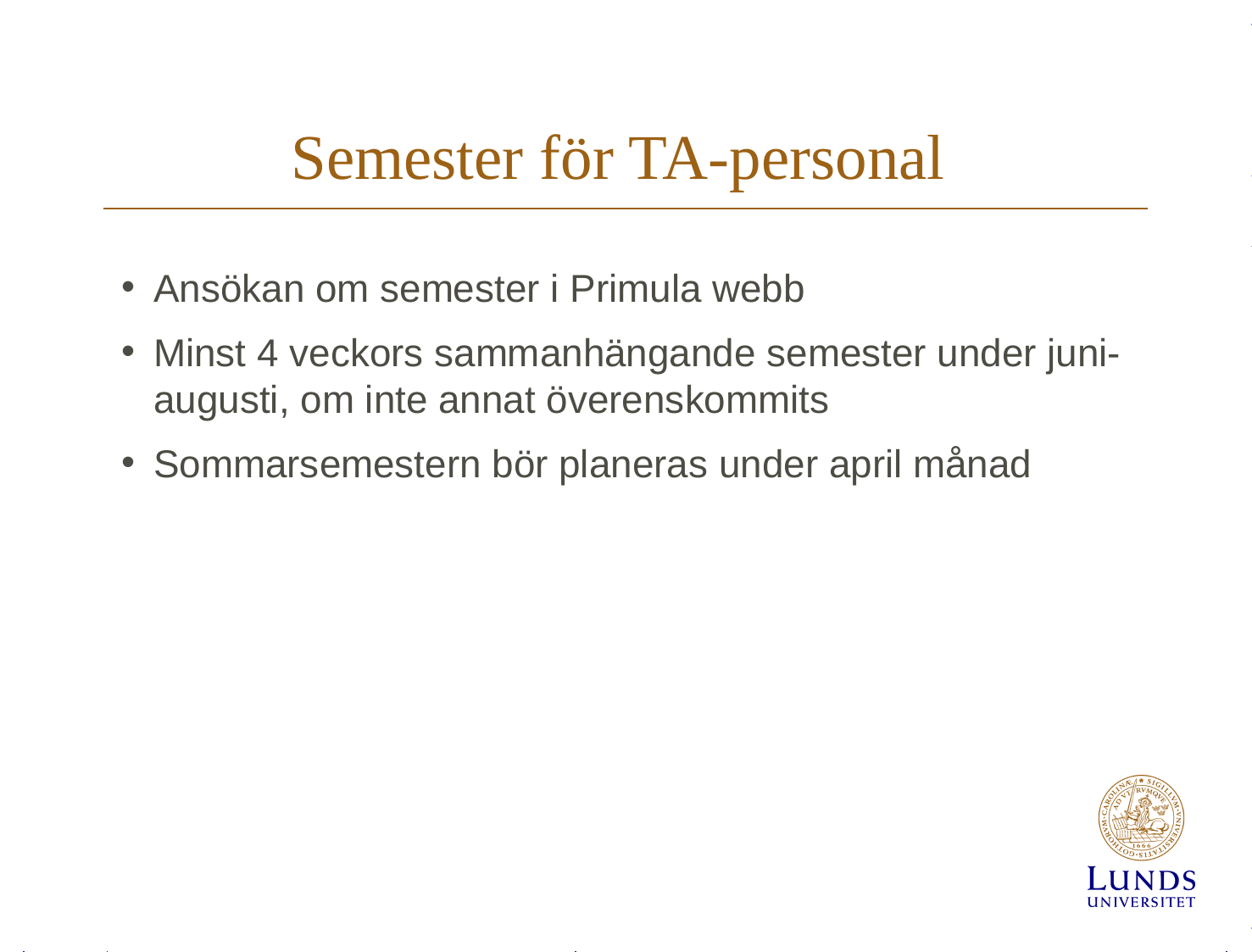

# Semester för TA-personal
Ansökan om semester i Primula webb
Minst 4 veckors sammanhängande semester under juni-augusti, om inte annat överenskommits
Sommarsemestern bör planeras under april månad